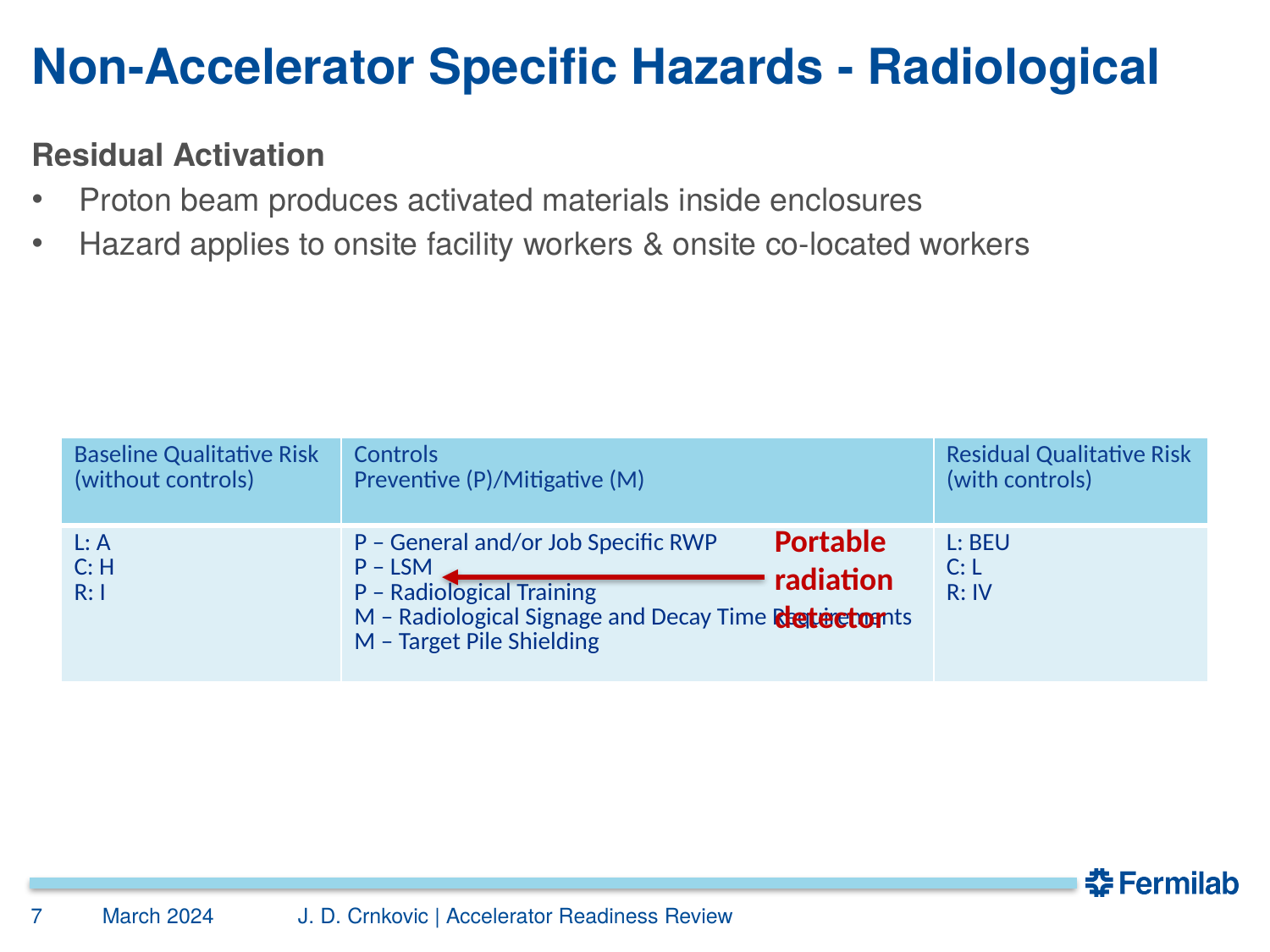

# Non-Accelerator Specific Hazards - Radiological
Residual Activation
Proton beam produces activated materials inside enclosures
Hazard applies to onsite facility workers & onsite co-located workers

| Baseline Qualitative Risk (without controls) | Controls Preventive (P)/Mitigative (M) | Residual Qualitative Risk (with controls) |
| --- | --- | --- |
| L: A C: H R: I | P – General and/or Job Specific RWP P – LSM P – Radiological Training M – Radiological Signage and Decay Time Requirements M – Target Pile Shielding | L: BEU C: L R: IV |
Portable radiation detector
7
March 2024
J. D. Crnkovic | Accelerator Readiness Review